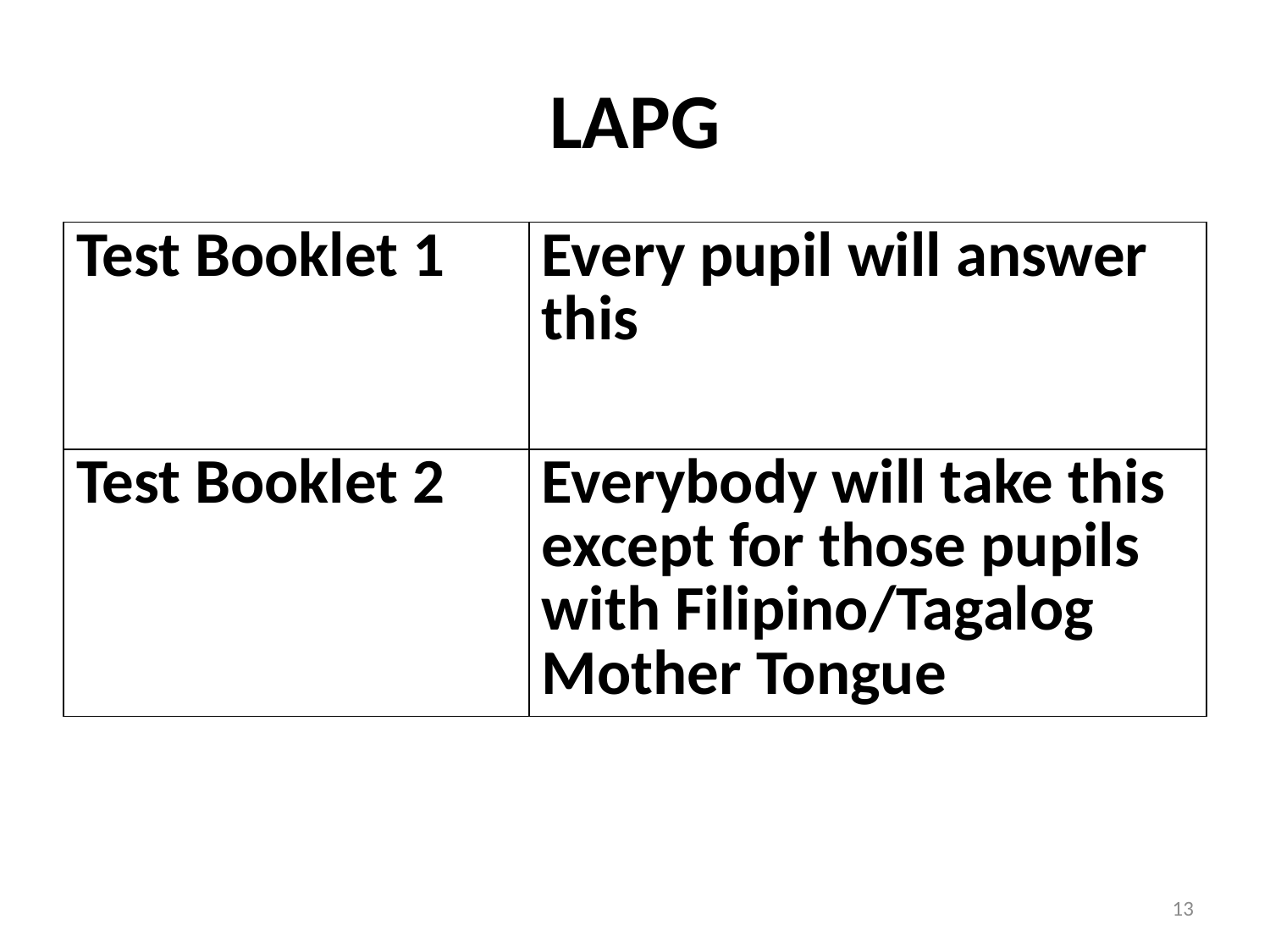

# LAPG
| Test Booklet 1 | Every pupil will answer this |
| --- | --- |
| Test Booklet 2 | Everybody will take this except for those pupils with Filipino/Tagalog Mother Tongue |
13